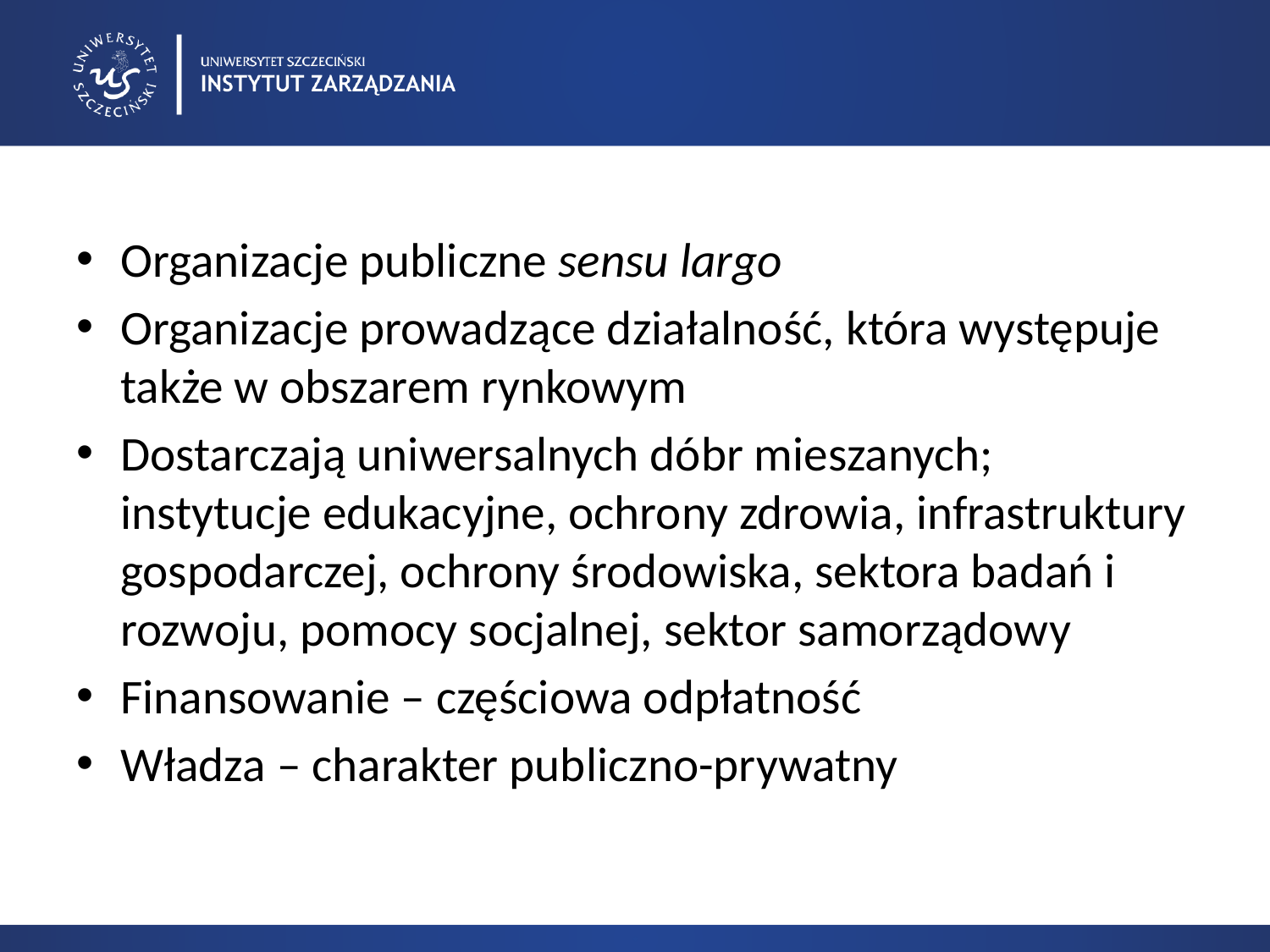

Organizacje publiczne sensu largo
Organizacje prowadzące działalność, która występuje także w obszarem rynkowym
Dostarczają uniwersalnych dóbr mieszanych; instytucje edukacyjne, ochrony zdrowia, infrastruktury gospodarczej, ochrony środowiska, sektora badań i rozwoju, pomocy socjalnej, sektor samorządowy
Finansowanie – częściowa odpłatność
Władza – charakter publiczno-prywatny